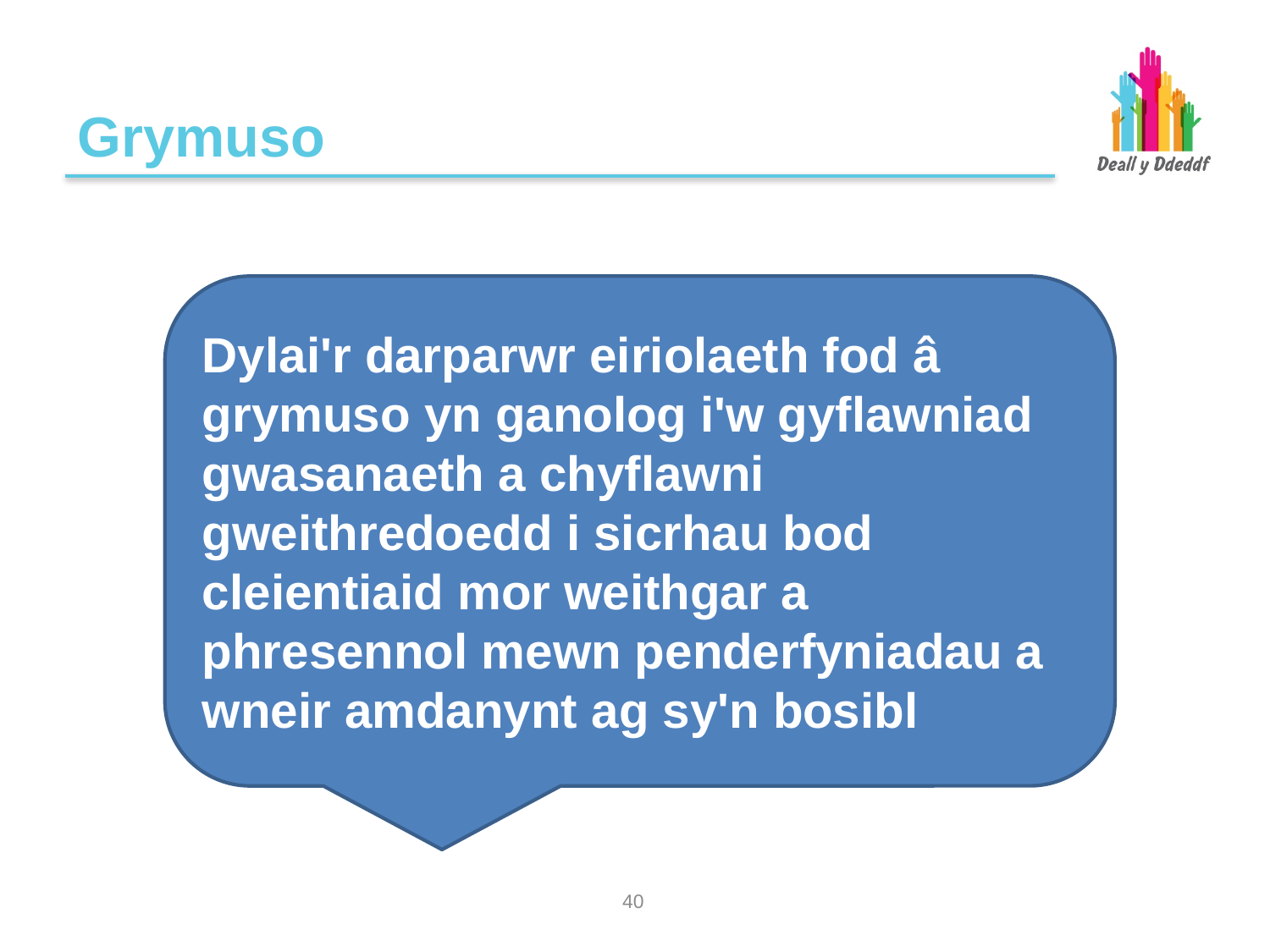

# Grymuso
Dylai'r darparwr eiriolaeth fod â grymuso yn ganolog i'w gyflawniad gwasanaeth a chyflawni gweithredoedd i sicrhau bod cleientiaid mor weithgar a phresennol mewn penderfyniadau a wneir amdanynt ag sy'n bosibl
40